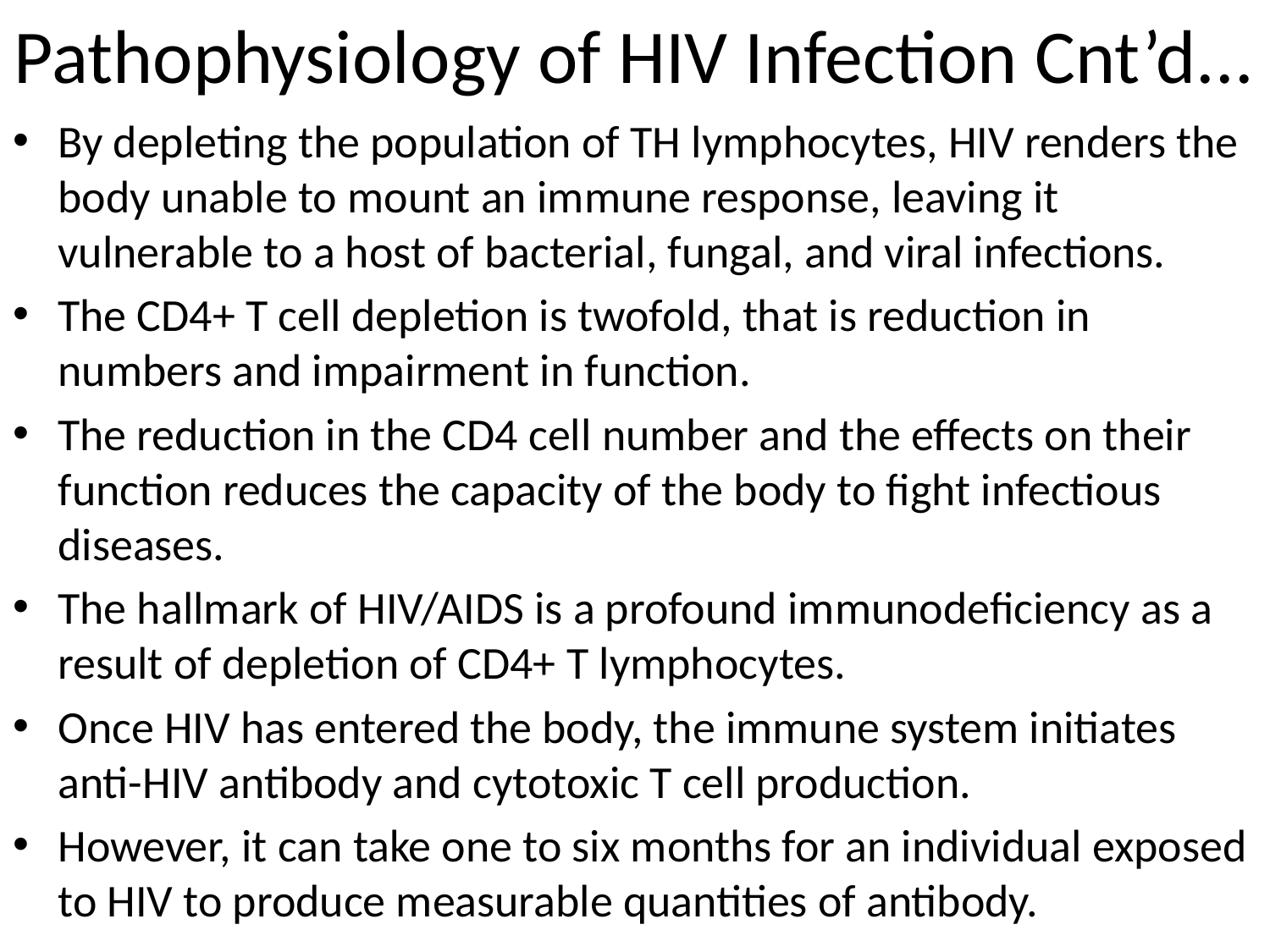

# Pathophysiology of HIV Infection Cnt’d...
By depleting the population of TH lymphocytes, HIV renders the body unable to mount an immune response, leaving it vulnerable to a host of bacterial, fungal, and viral infections.
The CD4+ T cell depletion is twofold, that is reduction in numbers and impairment in function.
The reduction in the CD4 cell number and the effects on their function reduces the capacity of the body to fight infectious diseases.
The hallmark of HIV/AIDS is a profound immunodeficiency as a result of depletion of CD4+ T lymphocytes.
Once HIV has entered the body, the immune system initiates anti-HIV antibody and cytotoxic T cell production.
However, it can take one to six months for an individual exposed to HIV to produce measurable quantities of antibody.